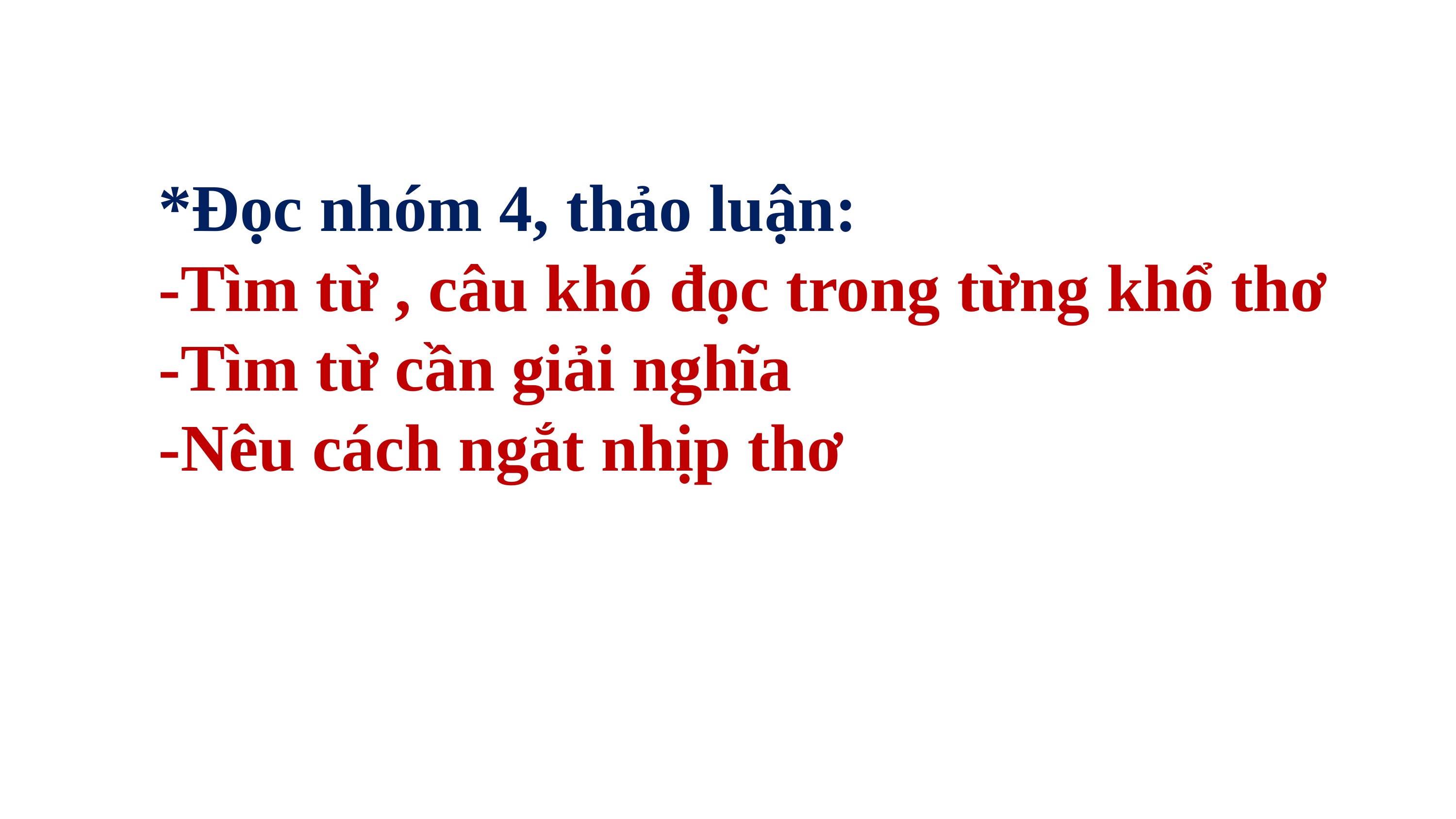

*Đọc nhóm 4, thảo luận:
-Tìm từ , câu khó đọc trong từng khổ thơ
-Tìm từ cần giải nghĩa
-Nêu cách ngắt nhịp thơ